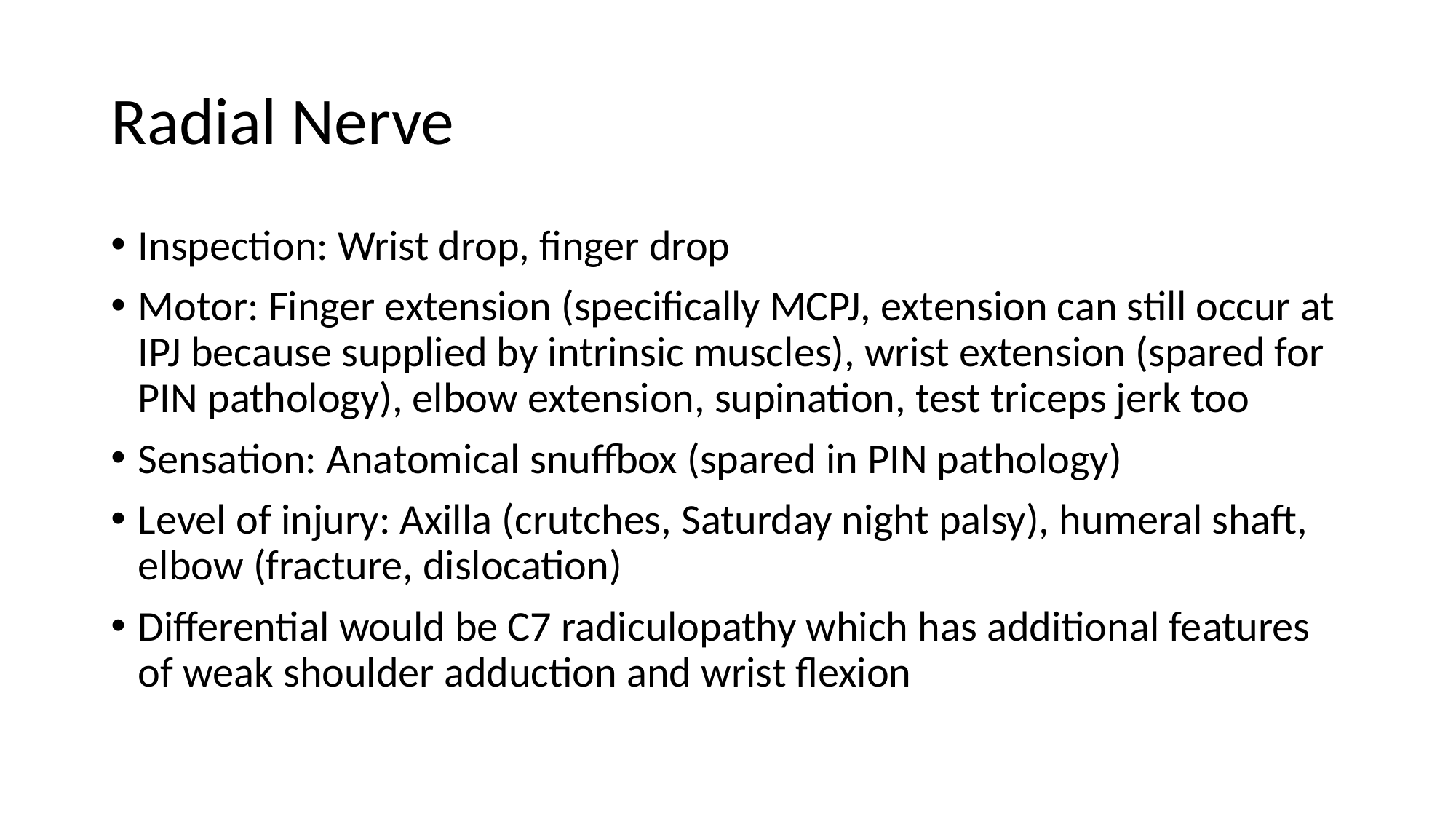

# Radial Nerve
Inspection: Wrist drop, finger drop
Motor: Finger extension (specifically MCPJ, extension can still occur at IPJ because supplied by intrinsic muscles), wrist extension (spared for PIN pathology), elbow extension, supination, test triceps jerk too
Sensation: Anatomical snuffbox (spared in PIN pathology)
Level of injury: Axilla (crutches, Saturday night palsy), humeral shaft, elbow (fracture, dislocation)
Differential would be C7 radiculopathy which has additional features of weak shoulder adduction and wrist flexion